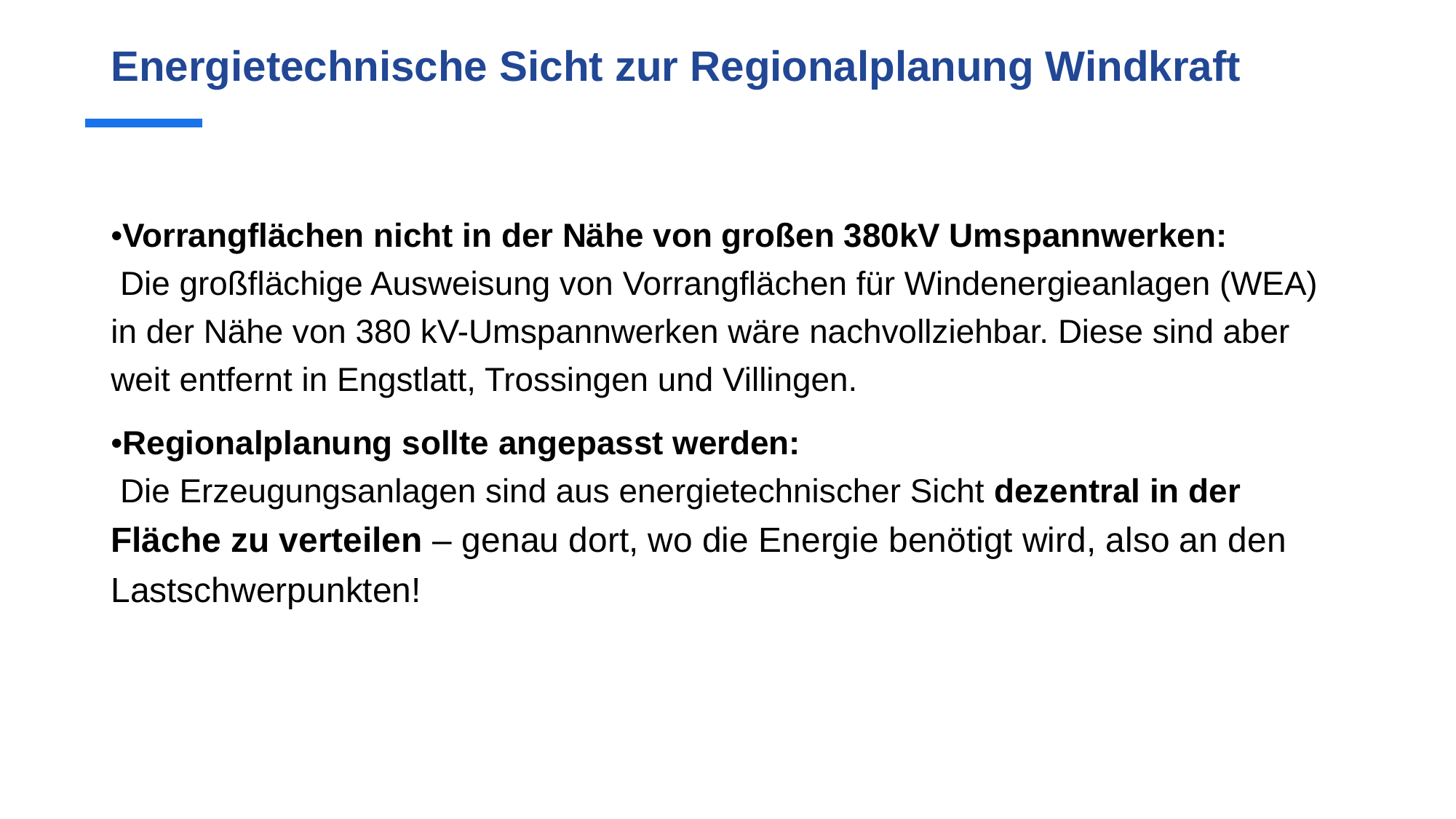

# Energietechnische Sicht zur Regionalplanung Windkraft

•Vorrangflächen nicht in der Nähe von großen 380kV Umspannwerken:
 Die großflächige Ausweisung von Vorrangflächen für Windenergieanlagen (WEA) in der Nähe von 380 kV-Umspannwerken wäre nachvollziehbar. Diese sind aber weit entfernt in Engstlatt, Trossingen und Villingen.
•Regionalplanung sollte angepasst werden:
 Die Erzeugungsanlagen sind aus energietechnischer Sicht dezentral in der Fläche zu verteilen – genau dort, wo die Energie benötigt wird, also an den Lastschwerpunkten!